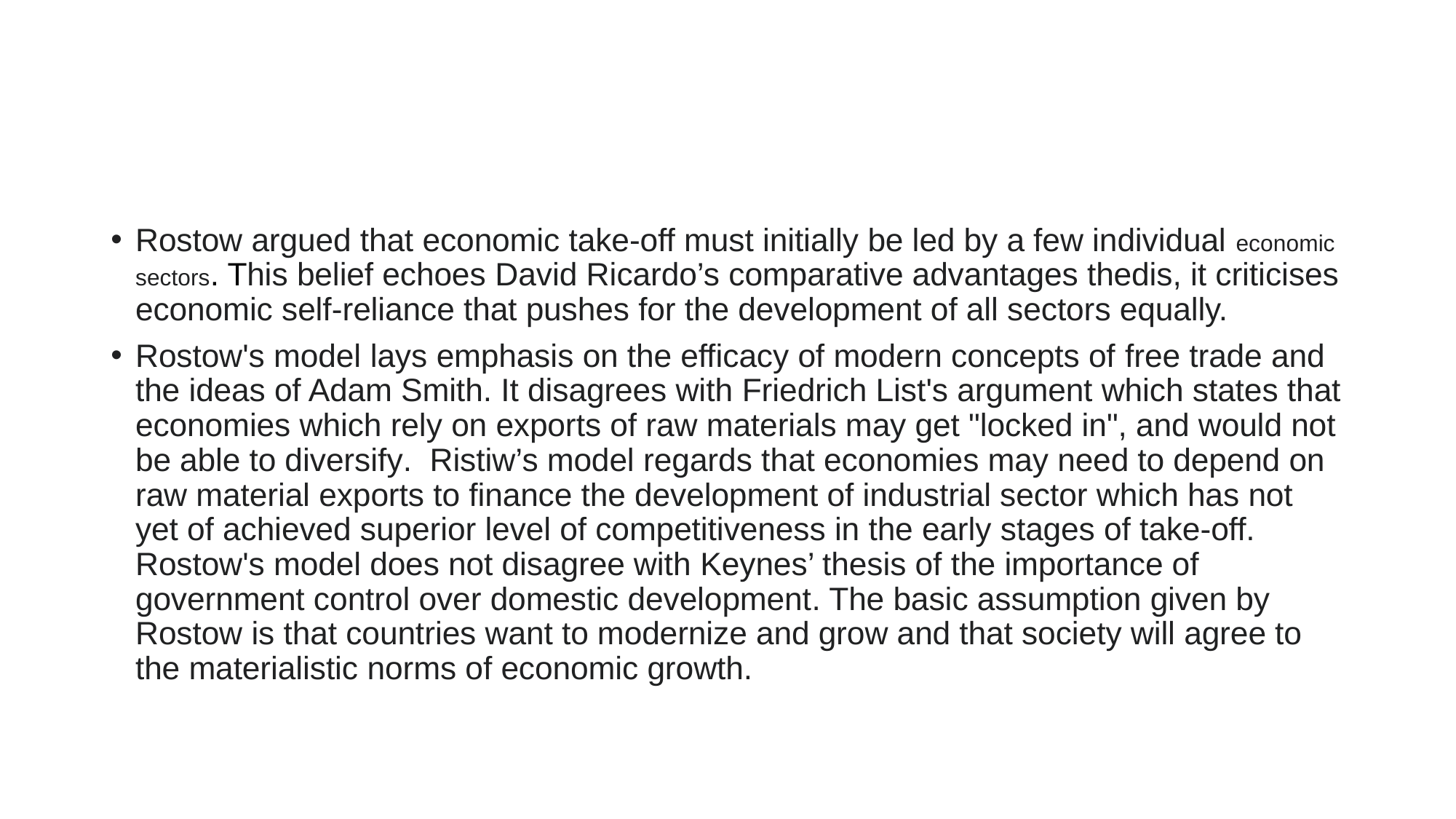

#
Rostow argued that economic take-off must initially be led by a few individual economic sectors. This belief echoes David Ricardo’s comparative advantages thedis, it criticises economic self-reliance that pushes for the development of all sectors equally.
Rostow's model lays emphasis on the efficacy of modern concepts of free trade and the ideas of Adam Smith. It disagrees with Friedrich List's argument which states that economies which rely on exports of raw materials may get "locked in", and would not be able to diversify.  Ristiw’s model regards that economies may need to depend on raw material exports to finance the development of industrial sector which has not yet of achieved superior level of competitiveness in the early stages of take-off. Rostow's model does not disagree with Keynes’ thesis of the importance of government control over domestic development. The basic assumption given by Rostow is that countries want to modernize and grow and that society will agree to the materialistic norms of economic growth.